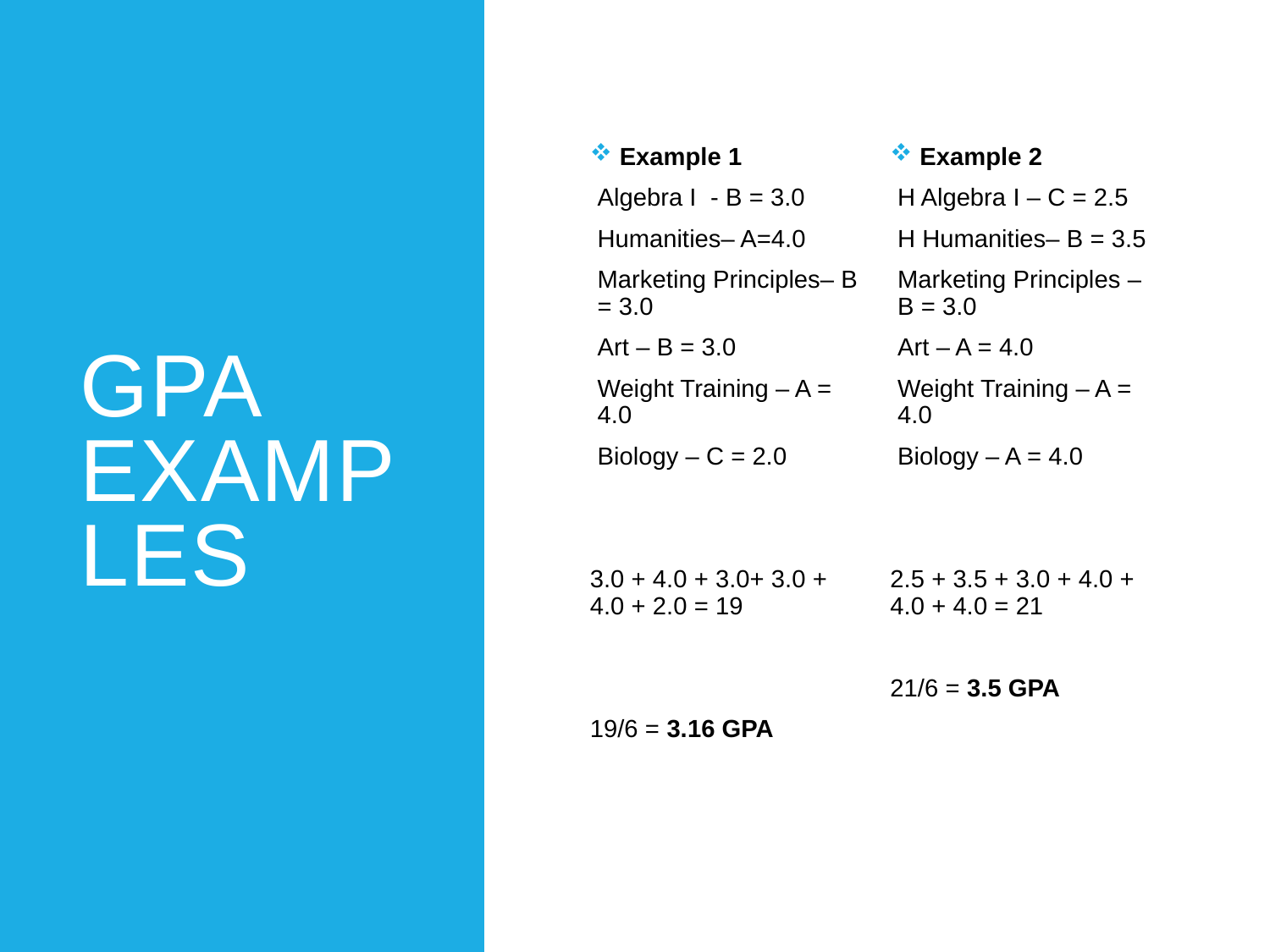

# GPA Examples
 Example 1
Algebra I  - B = 3.0
Humanities– A=4.0
Marketing Principles– B = 3.0
Art – B = 3.0
Weight Training – A = 4.0
Biology – C = 2.0

3.0 + 4.0 + 3.0+ 3.0 + 4.0 + 2.0 = 19

19/6 = 3.16 GPA

 Example 2
H Algebra I – C = 2.5
H Humanities– B = 3.5
Marketing Principles – B = 3.0
Art – A = 4.0
Weight Training – A = 4.0
Biology – A = 4.0

2.5 + 3.5 + 3.0 + 4.0 + 4.0 + 4.0 = 21

21/6 = 3.5 GPA